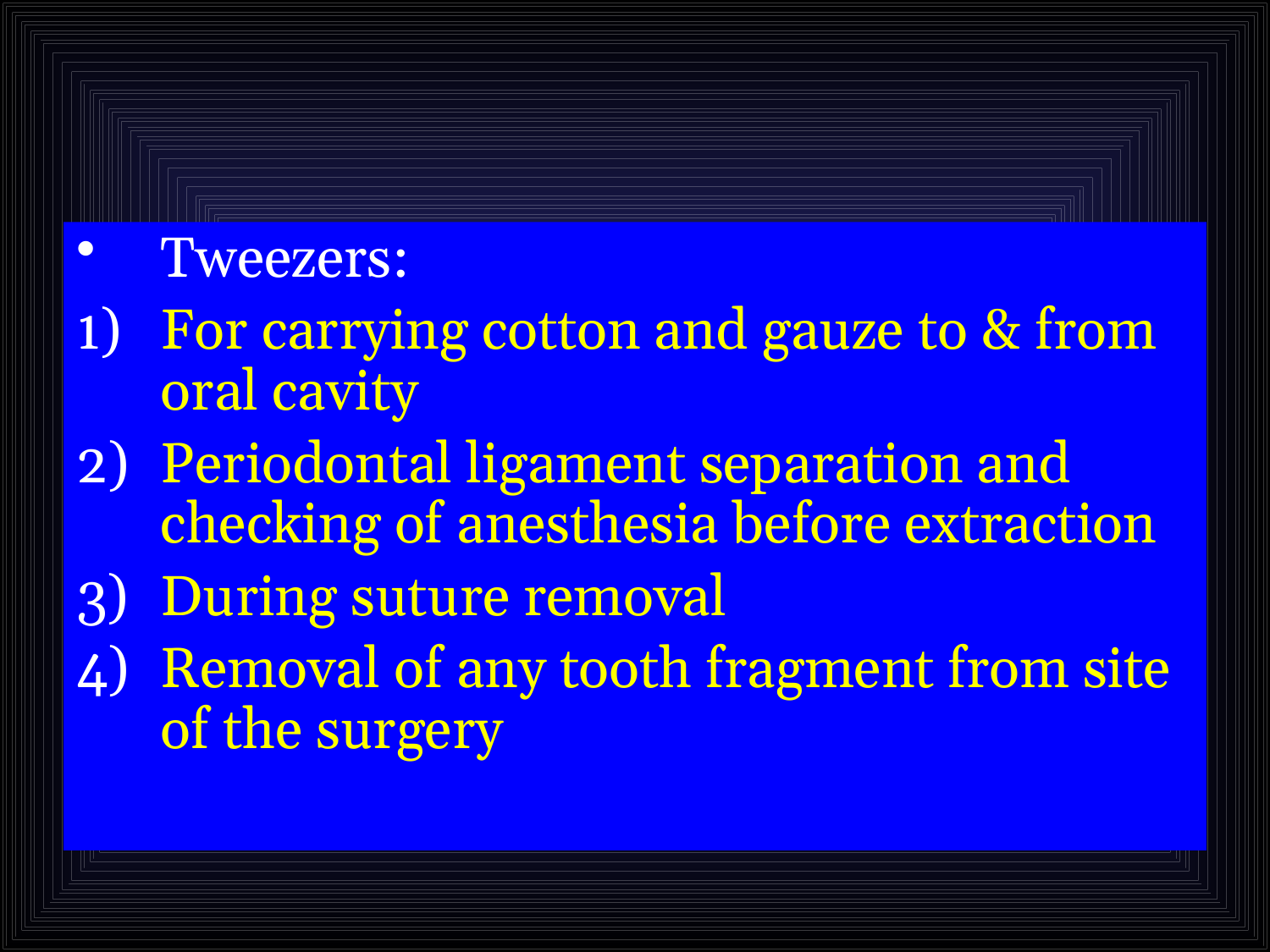

Tweezers:
For carrying cotton and gauze to & from oral cavity
Periodontal ligament separation and checking of anesthesia before extraction
During suture removal
Removal of any tooth fragment from site of the surgery